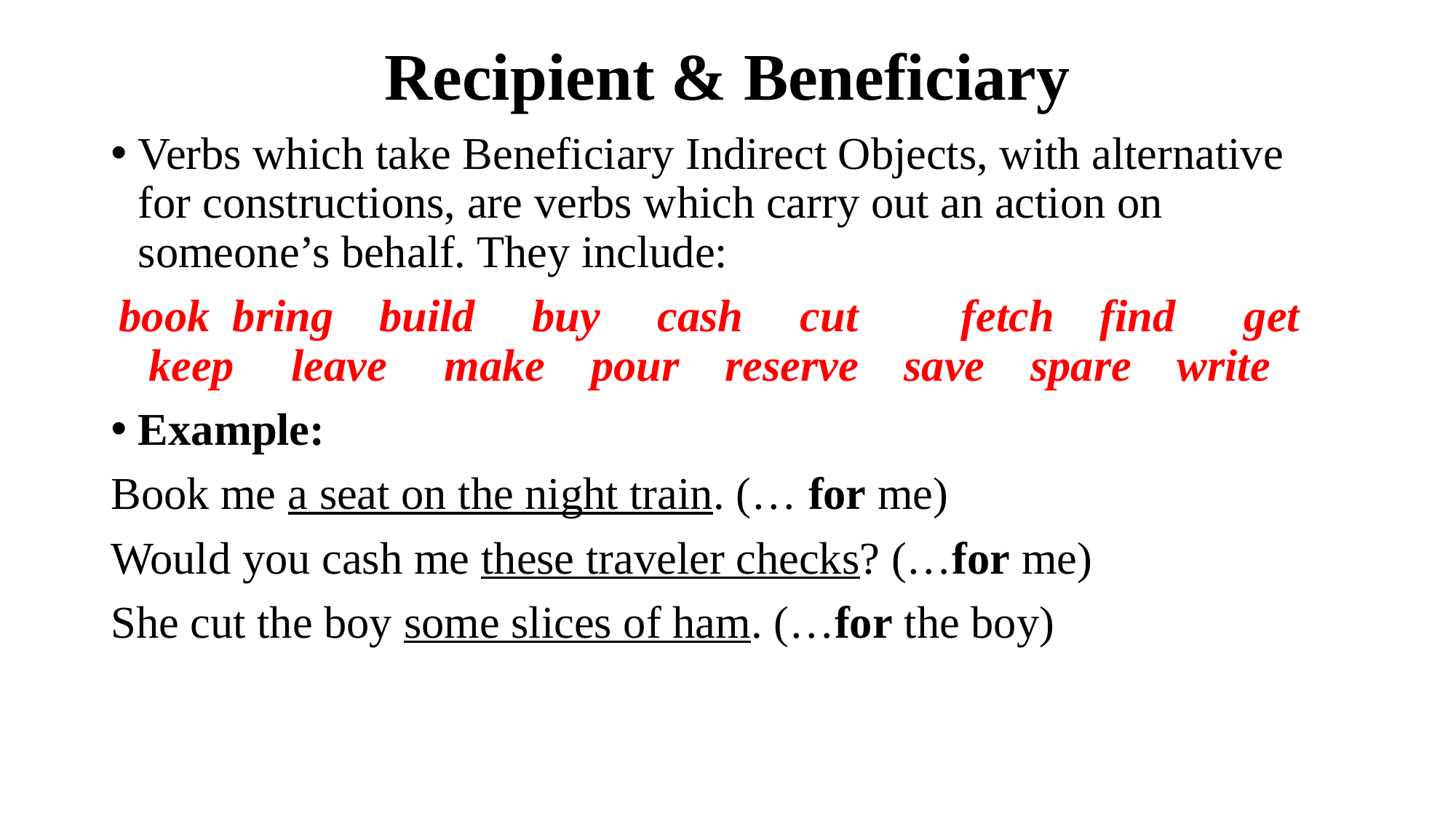

# Recipient & Beneficiary
Verbs which take Beneficiary Indirect Objects, with alternative for constructions, are verbs which carry out an action on someone’s behalf. They include:
book  bring    build     buy     cash     cut         fetch    find      get    keep     leave     make    pour    reserve    save    spare    write
Example:
Book me a seat on the night train. (… for me)
Would you cash me these traveler checks? (…for me)
She cut the boy some slices of ham. (…for the boy)